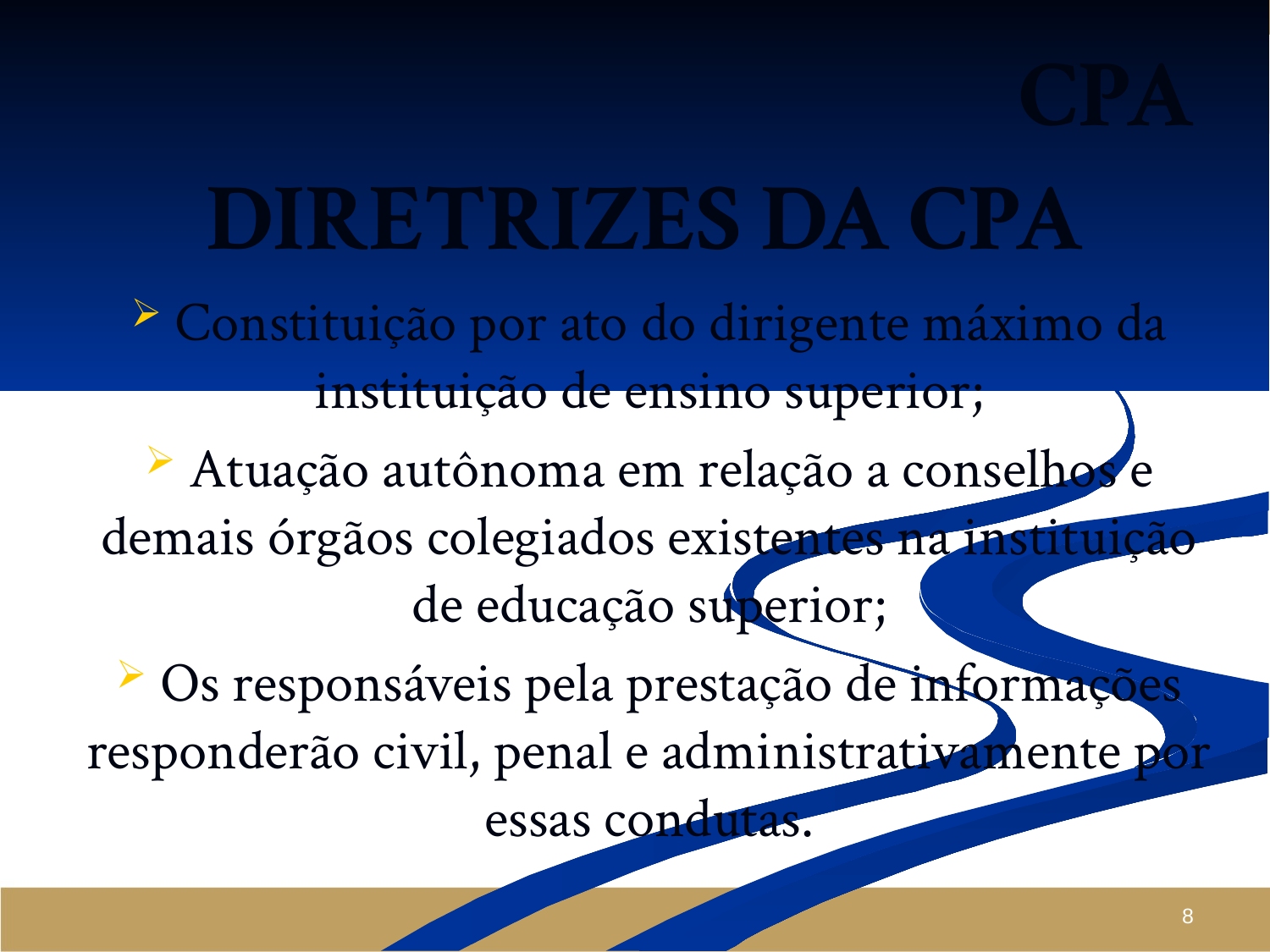

CPA
# DIRETRIZES DA CPA
 Constituição por ato do dirigente máximo da instituição de ensino superior;
 Atuação autônoma em relação a conselhos e demais órgãos colegiados existentes na instituição de educação superior;
 Os responsáveis pela prestação de informações responderão civil, penal e administrativamente por essas condutas.

8